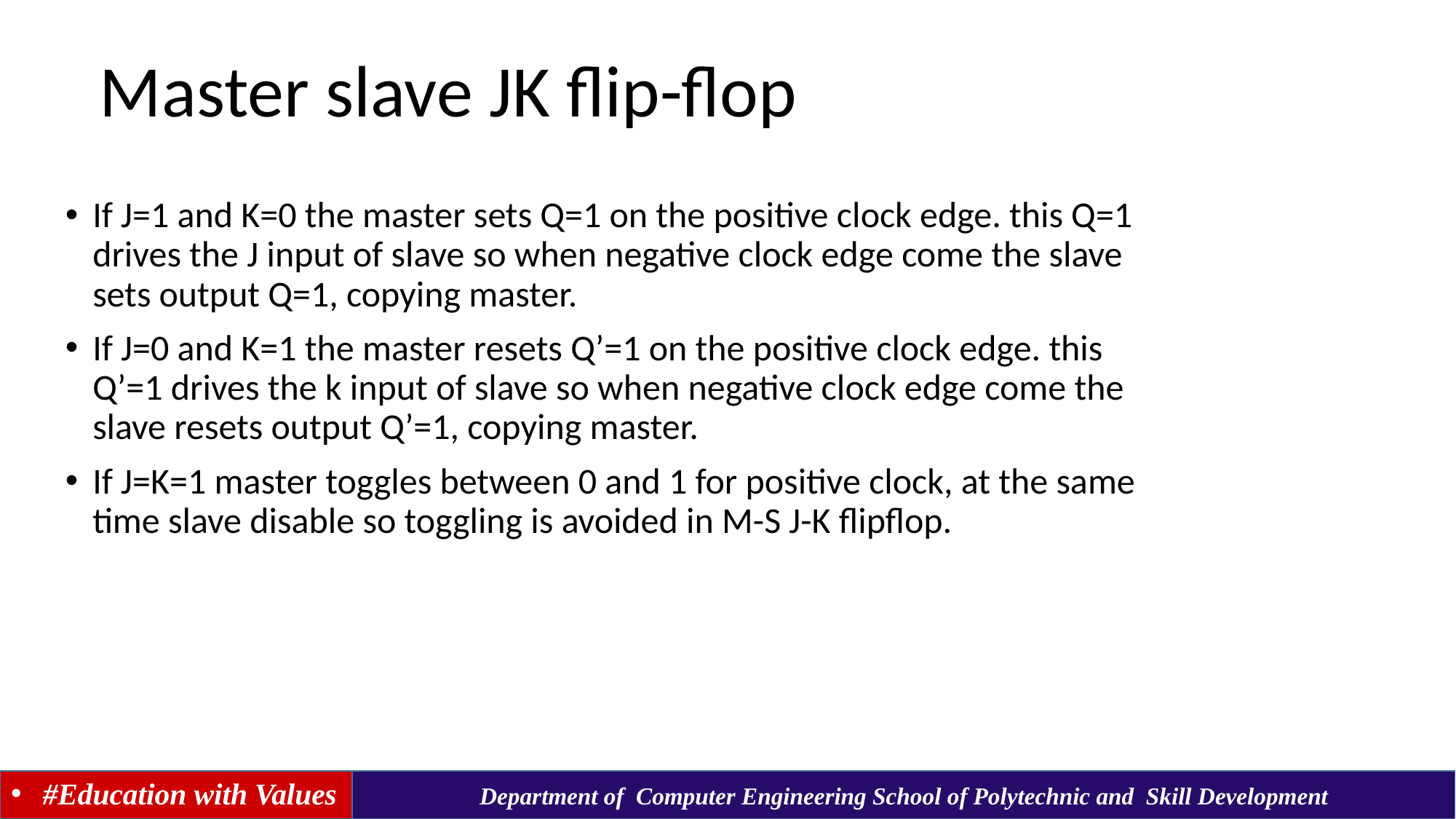

# Master slave JK flip-flop
If J=1 and K=0 the master sets Q=1 on the positive clock edge. this Q=1 drives the J input of slave so when negative clock edge come the slave sets output Q=1, copying master.
If J=0 and K=1 the master resets Q’=1 on the positive clock edge. this Q’=1 drives the k input of slave so when negative clock edge come the slave resets output Q’=1, copying master.
If J=K=1 master toggles between 0 and 1 for positive clock, at the same time slave disable so toggling is avoided in M-S J-K flipflop.

#Education with Values
Department of  Computer Engineering School of Polytechnic and  Skill Development